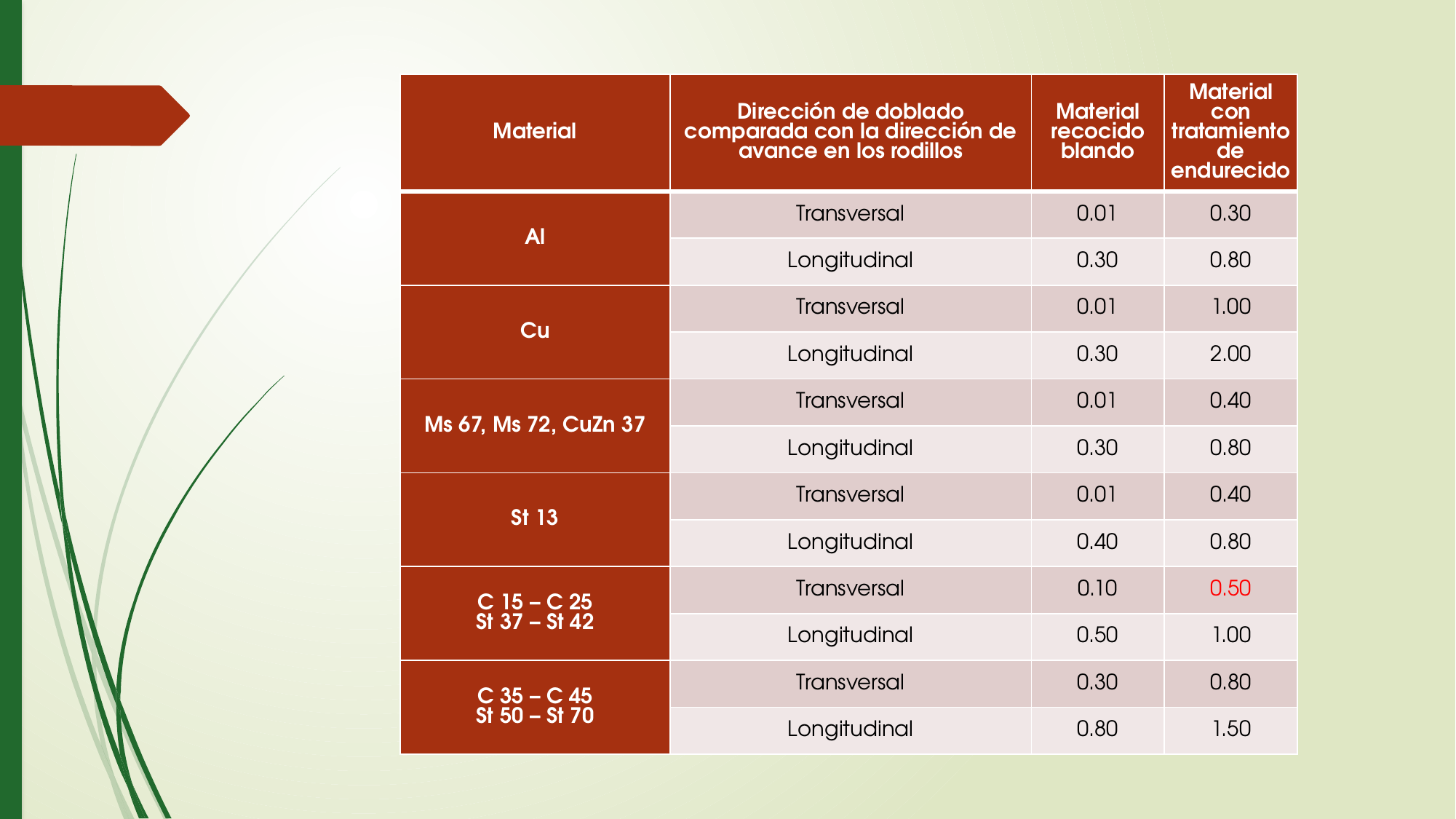

| Material | Dirección de doblado comparada con la dirección de avance en los rodillos | Material recocido blando | Material con tratamiento de endurecido |
| --- | --- | --- | --- |
| Al | Transversal | 0.01 | 0.30 |
|  | Longitudinal | 0.30 | 0.80 |
| Cu | Transversal | 0.01 | 1.00 |
|  | Longitudinal | 0.30 | 2.00 |
| Ms 67, Ms 72, CuZn 37 | Transversal | 0.01 | 0.40 |
|  | Longitudinal | 0.30 | 0.80 |
| St 13 | Transversal | 0.01 | 0.40 |
|  | Longitudinal | 0.40 | 0.80 |
| C 15 – C 25 St 37 – St 42 | Transversal | 0.10 | 0.50 |
|  | Longitudinal | 0.50 | 1.00 |
| C 35 – C 45 St 50 – St 70 | Transversal | 0.30 | 0.80 |
|  | Longitudinal | 0.80 | 1.50 |